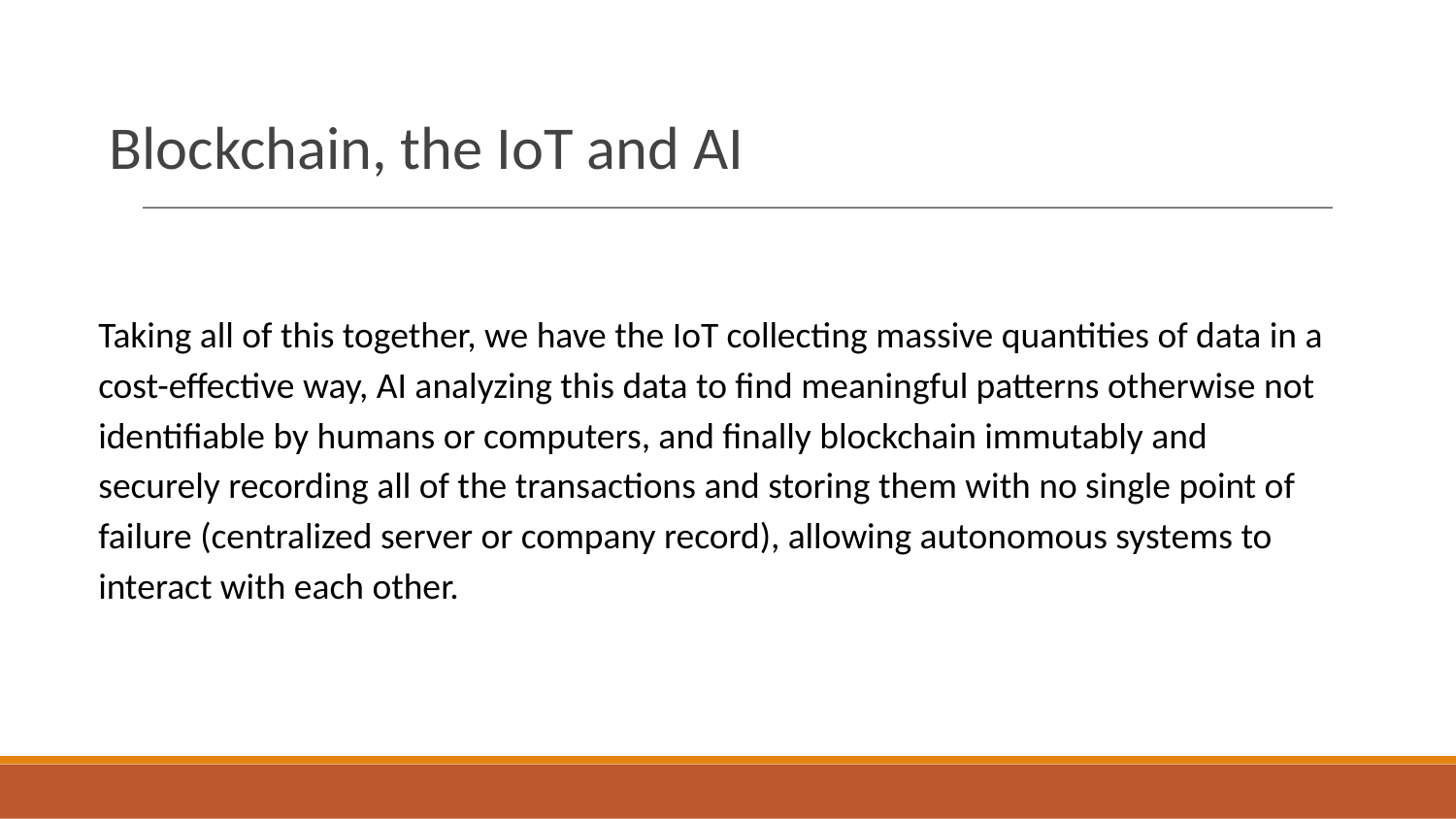

# Blockchain, the IoT and AI

Taking all of this together, we have the IoT collecting massive quantities of data in a cost-effective way, AI analyzing this data to find meaningful patterns otherwise not identifiable by humans or computers, and finally blockchain immutably and securely recording all of the transactions and storing them with no single point of failure (centralized server or company record), allowing autonomous systems to interact with each other.